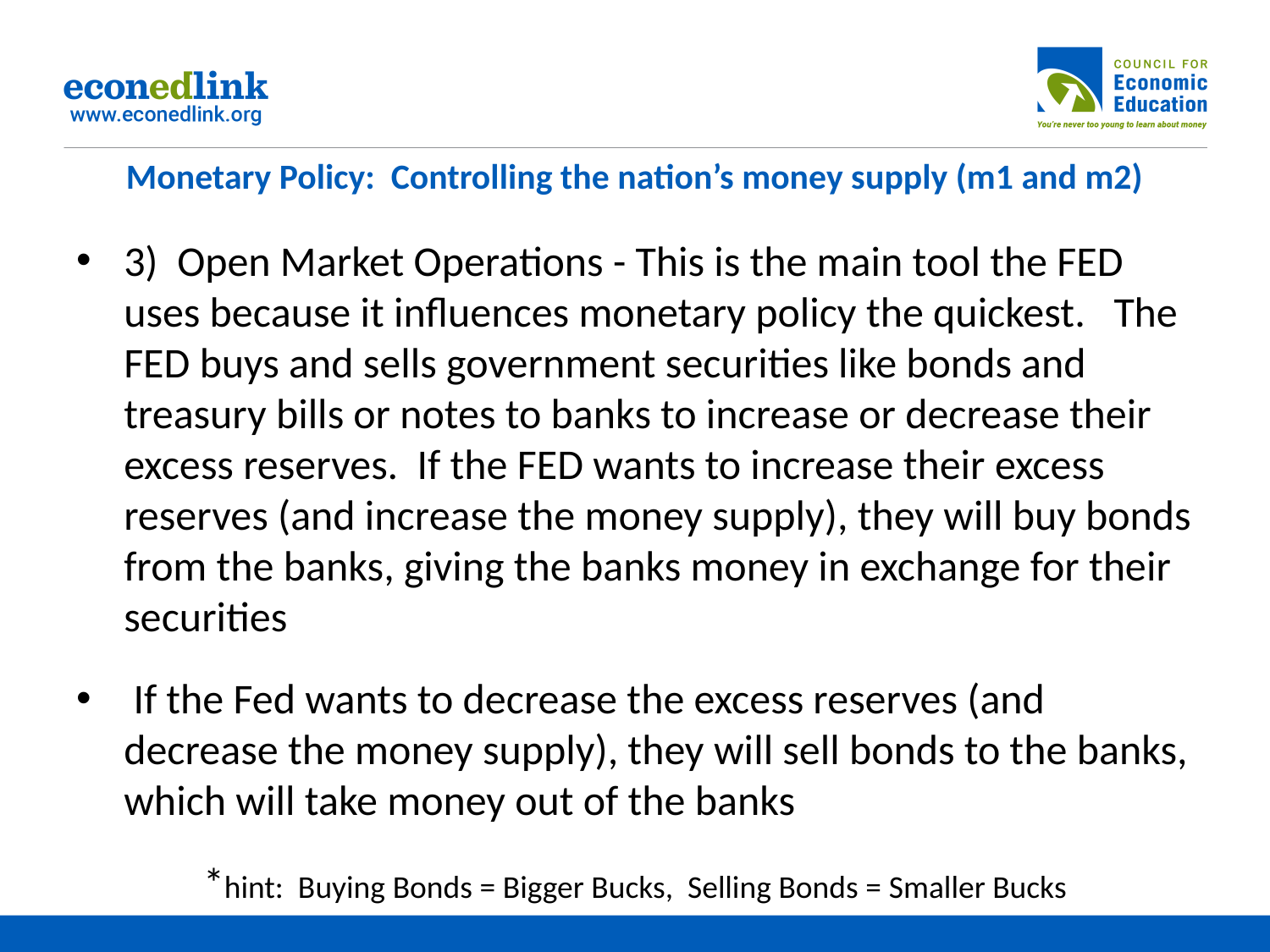

Monetary Policy:  Controlling the nation’s money supply (m1 and m2)
3)  Open Market Operations - This is the main tool the FED uses because it influences monetary policy the quickest.   The FED buys and sells government securities like bonds and treasury bills or notes to banks to increase or decrease their excess reserves.  If the FED wants to increase their excess reserves (and increase the money supply), they will buy bonds from the banks, giving the banks money in exchange for their securities
 If the Fed wants to decrease the excess reserves (and decrease the money supply), they will sell bonds to the banks, which will take money out of the banks
	*hint:  Buying Bonds = Bigger Bucks,  Selling Bonds = Smaller Bucks